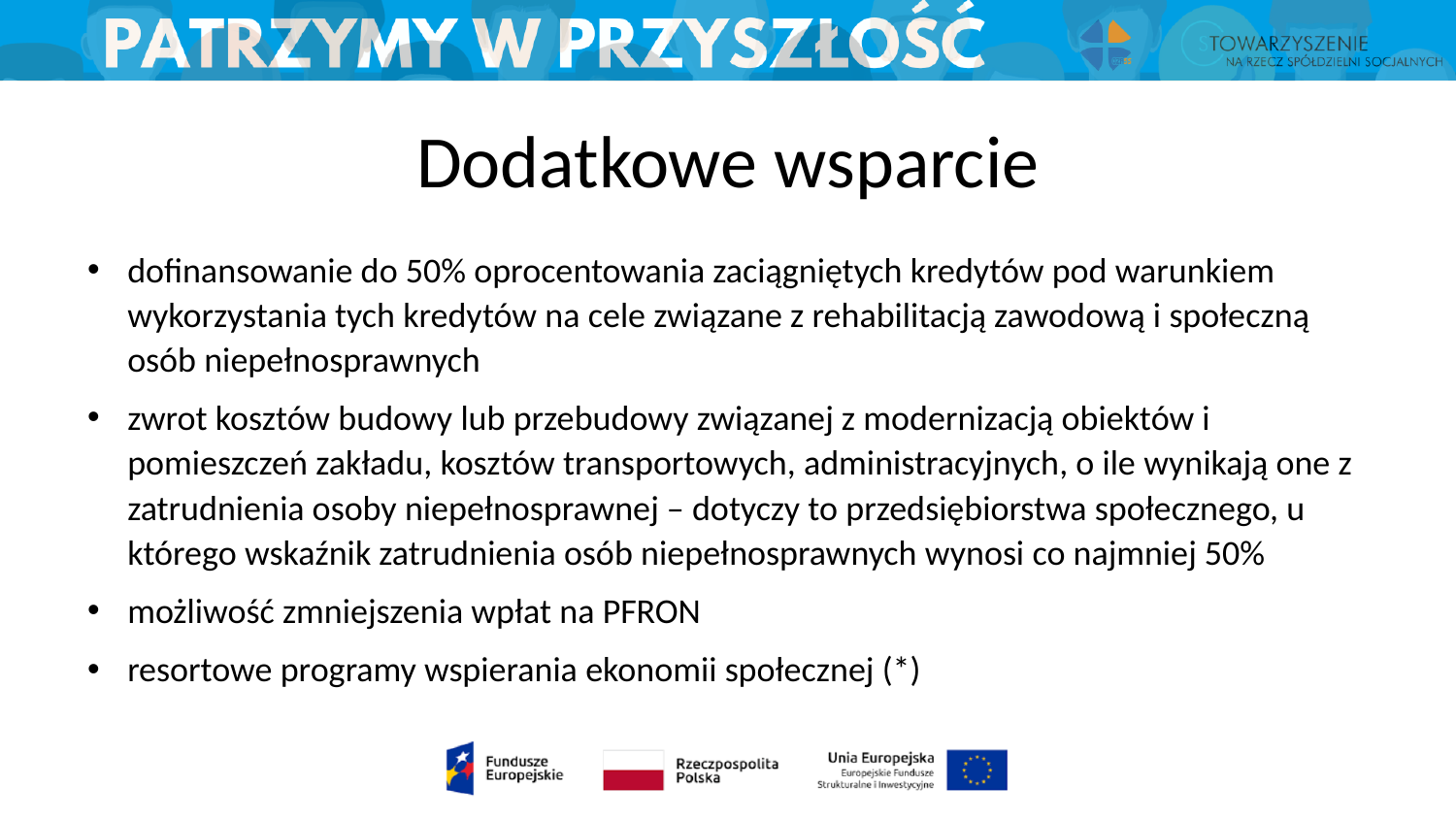

# Dodatkowe wsparcie
dofinansowanie do 50% oprocentowania zaciągniętych kredytów pod warunkiem wykorzystania tych kredytów na cele związane z rehabilitacją zawodową i społeczną osób niepełnosprawnych
zwrot kosztów budowy lub przebudowy związanej z modernizacją obiektów i pomieszczeń zakładu, kosztów transportowych, administracyjnych, o ile wynikają one z zatrudnienia osoby niepełnosprawnej – dotyczy to przedsiębiorstwa społecznego, u którego wskaźnik zatrudnienia osób niepełnosprawnych wynosi co najmniej 50%
możliwość zmniejszenia wpłat na PFRON
resortowe programy wspierania ekonomii społecznej (*)